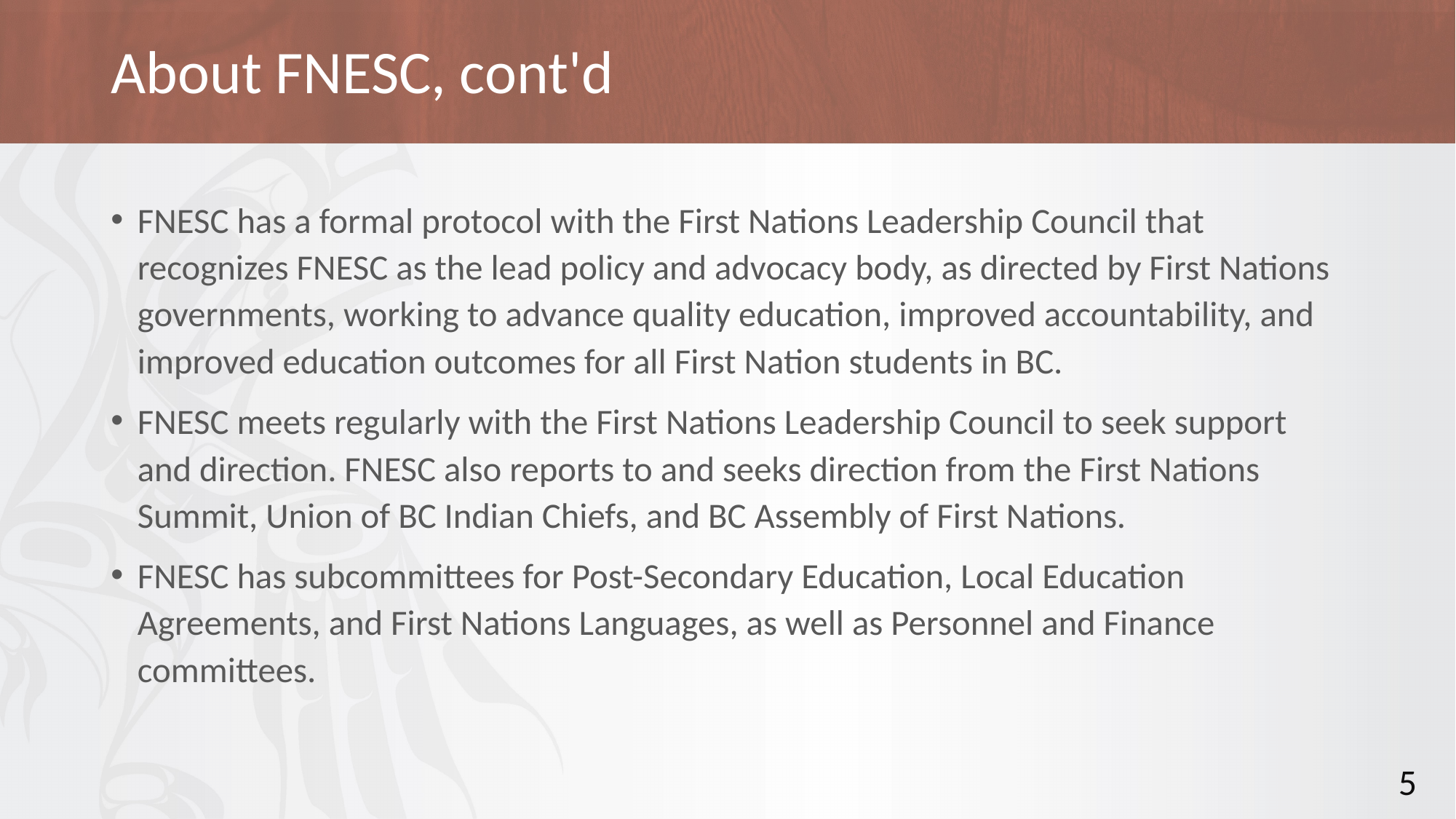

# About FNESC, cont'd
FNESC has a formal protocol with the First Nations Leadership Council that recognizes FNESC as the lead policy and advocacy body, as directed by First Nations governments, working to advance quality education, improved accountability, and improved education outcomes for all First Nation students in BC.
FNESC meets regularly with the First Nations Leadership Council to seek support and direction. FNESC also reports to and seeks direction from the First Nations Summit, Union of BC Indian Chiefs, and BC Assembly of First Nations.
FNESC has subcommittees for Post-Secondary Education, Local Education Agreements, and First Nations Languages, as well as Personnel and Finance committees.

5